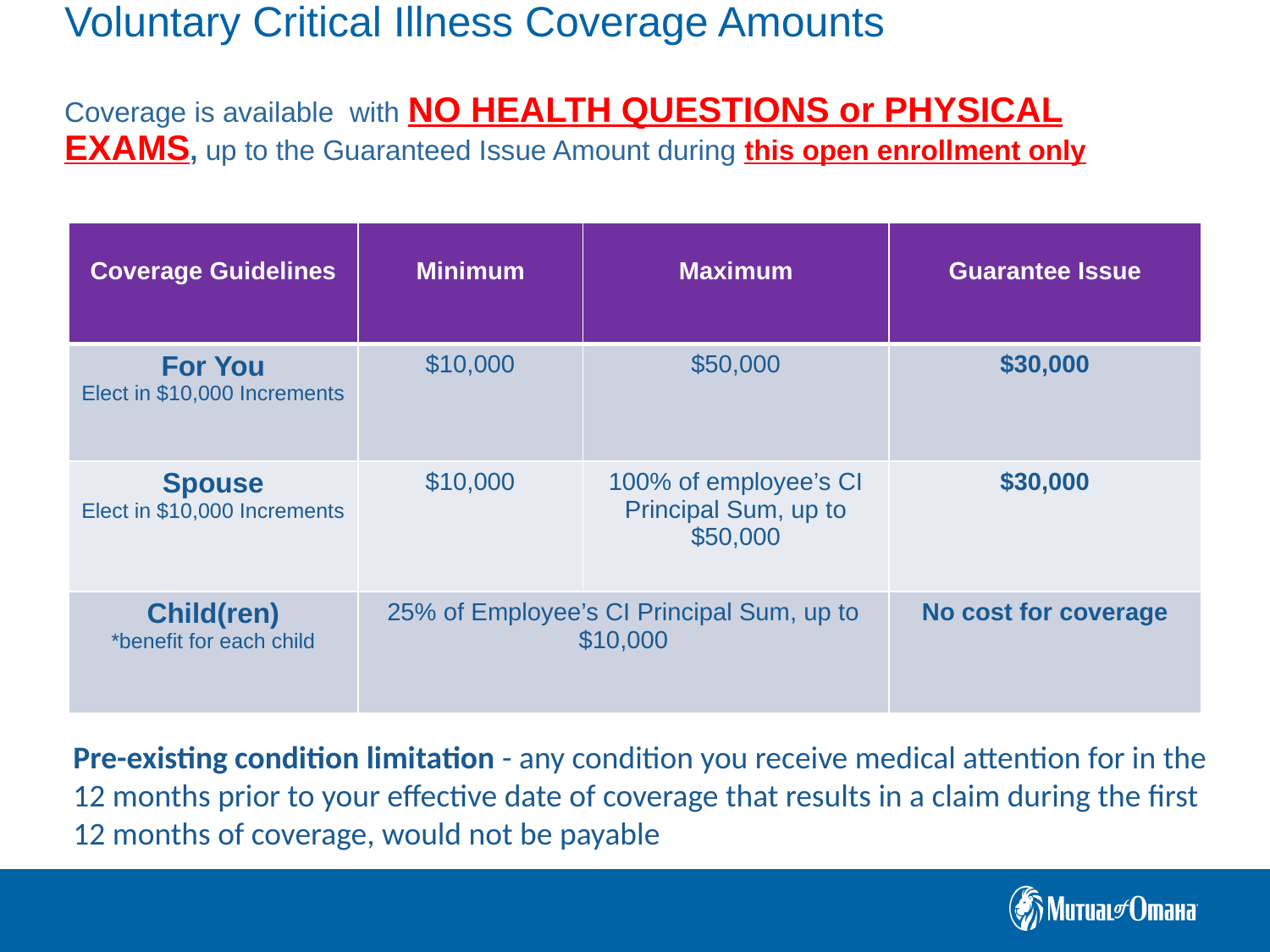

# Voluntary Critical Illness Coverage Amounts Coverage is available  with NO HEALTH QUESTIONS or PHYSICAL EXAMS, up to the Guaranteed Issue Amount during this open enrollment only
| Coverage Guidelines | Minimum | Maximum | Guarantee Issue |
| --- | --- | --- | --- |
| For You Elect in $10,000 Increments | $10,000 | $50,000 | $30,000 |
| Spouse Elect in $10,000 Increments | $10,000 | 100% of employee’s CI Principal Sum, up to $50,000 | $30,000 |
| Child(ren) \*benefit for each child | 25% of Employee’s CI Principal Sum, up to $10,000 | 50% of employee’s benefit, up to $50,000 | No cost for coverage |
Pre-existing condition limitation - any condition you receive medical attention for in the 12 months prior to your effective date of coverage that results in a claim during the first 12 months of coverage, would not be payable